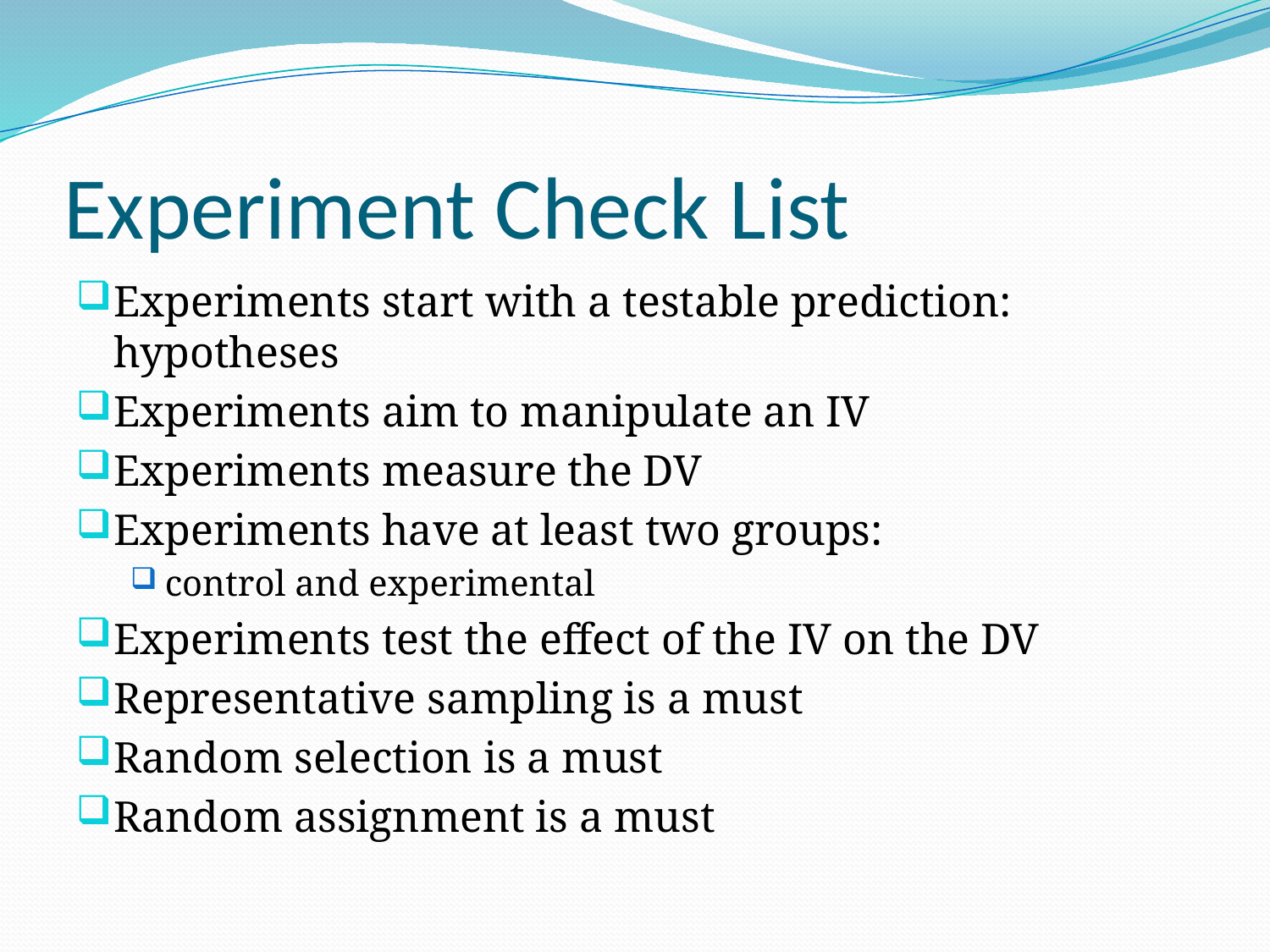

# Experiment Check List
Experiments start with a testable prediction: hypotheses
Experiments aim to manipulate an IV
Experiments measure the DV
Experiments have at least two groups:
control and experimental
Experiments test the effect of the IV on the DV
Representative sampling is a must
Random selection is a must
Random assignment is a must